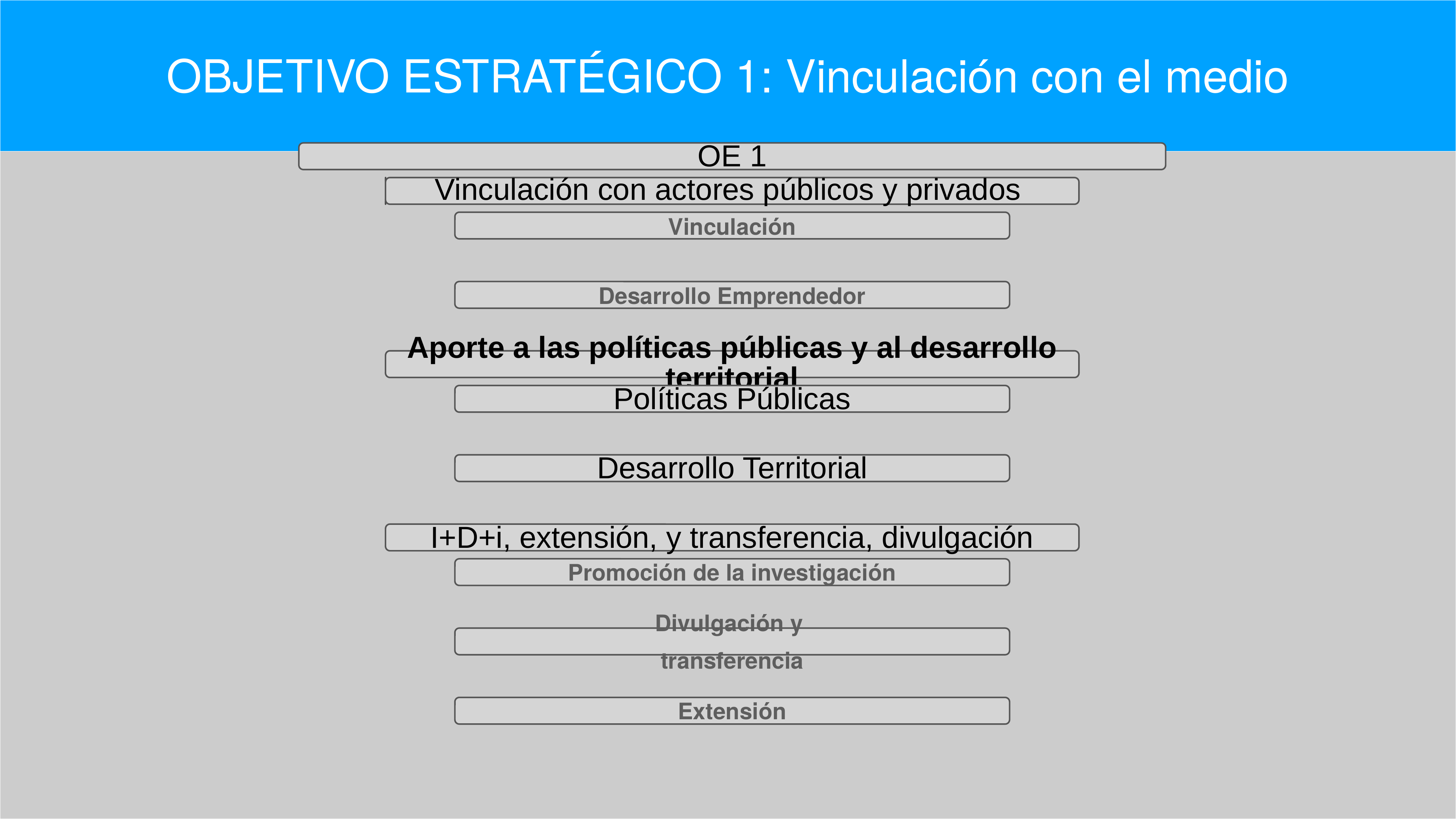

| OBJETIVO ESTRATÉGICO 1: Vinculación con el medio |
| --- |
|  |
OE 1
Vinculación con actores públicos y privados
Vinculación
Desarrollo Emprendedor
Aporte a las políticas públicas y al desarrollo territorial
Políticas Públicas
Desarrollo Territorial
I+D+i, extensión, y transferencia, divulgación
Promoción de la investigación
Divulgación y
transferencia
Extensión